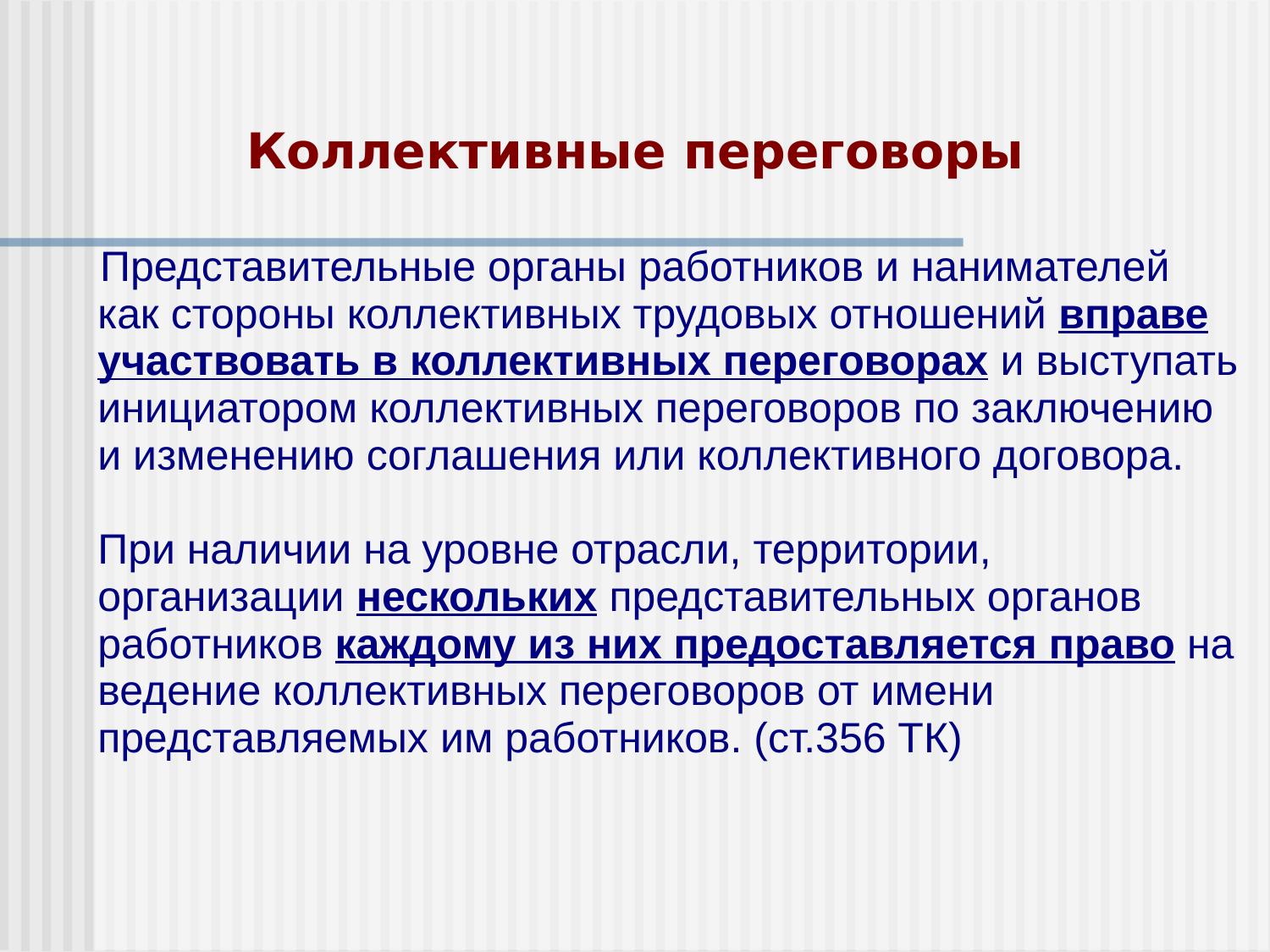

Коллективные переговоры
          Представительные органы работников и нанимателей как стороны коллективных трудовых отношений вправе участвовать в коллективных переговорах и выступать инициатором коллективных переговоров по заключению и изменению соглашения или коллективного договора.
При наличии на уровне отрасли, территории, организации нескольких представительных органов работников каждому из них предоставляется право на ведение коллективных переговоров от имени представляемых им работников. (ст.356 ТК)